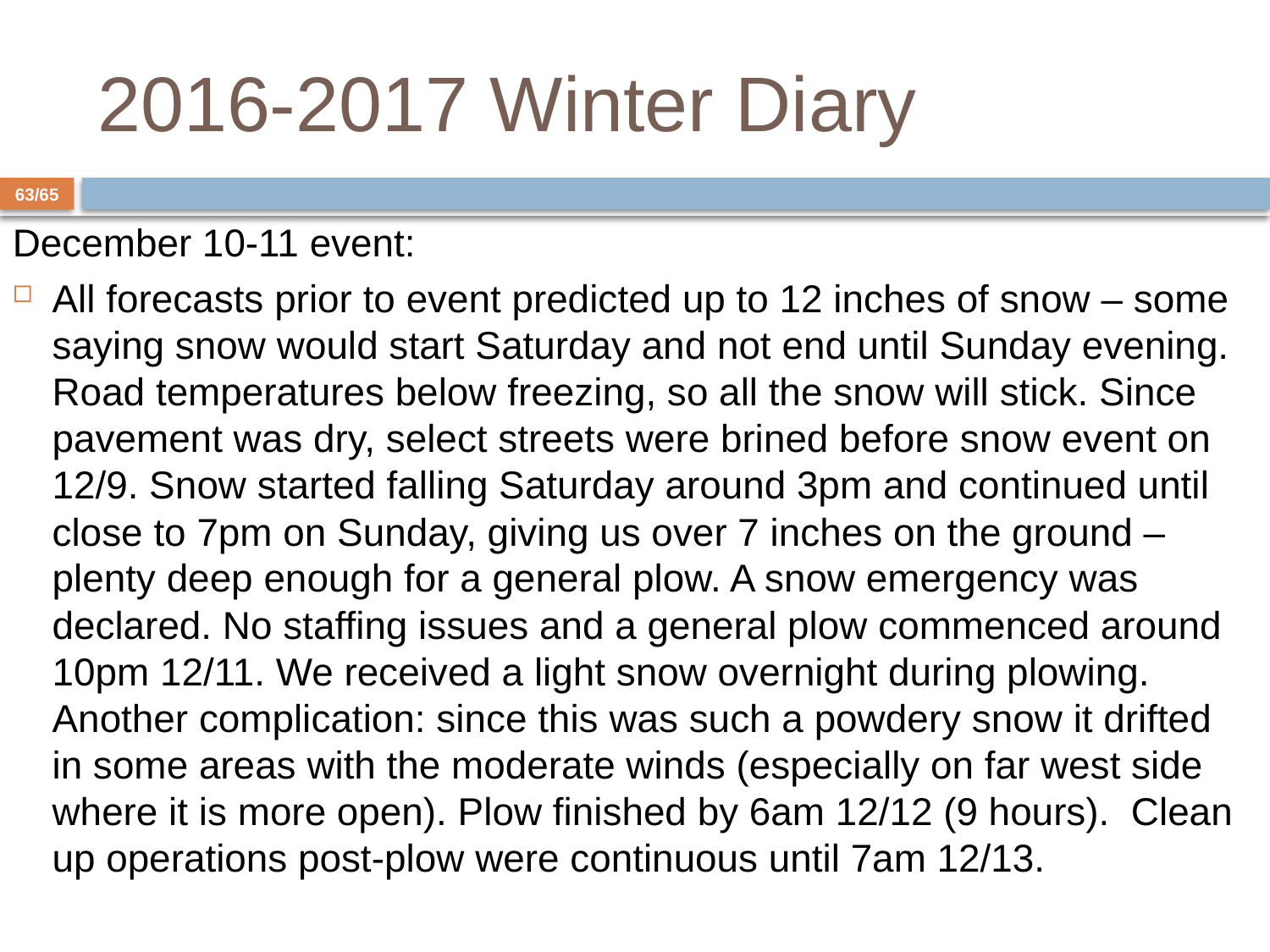

# 2016-2017 Winter Diary
63/65
December 10-11 event:
All forecasts prior to event predicted up to 12 inches of snow – some saying snow would start Saturday and not end until Sunday evening. Road temperatures below freezing, so all the snow will stick. Since pavement was dry, select streets were brined before snow event on 12/9. Snow started falling Saturday around 3pm and continued until close to 7pm on Sunday, giving us over 7 inches on the ground – plenty deep enough for a general plow. A snow emergency was declared. No staffing issues and a general plow commenced around 10pm 12/11. We received a light snow overnight during plowing. Another complication: since this was such a powdery snow it drifted in some areas with the moderate winds (especially on far west side where it is more open). Plow finished by 6am 12/12 (9 hours).  Clean up operations post-plow were continuous until 7am 12/13.